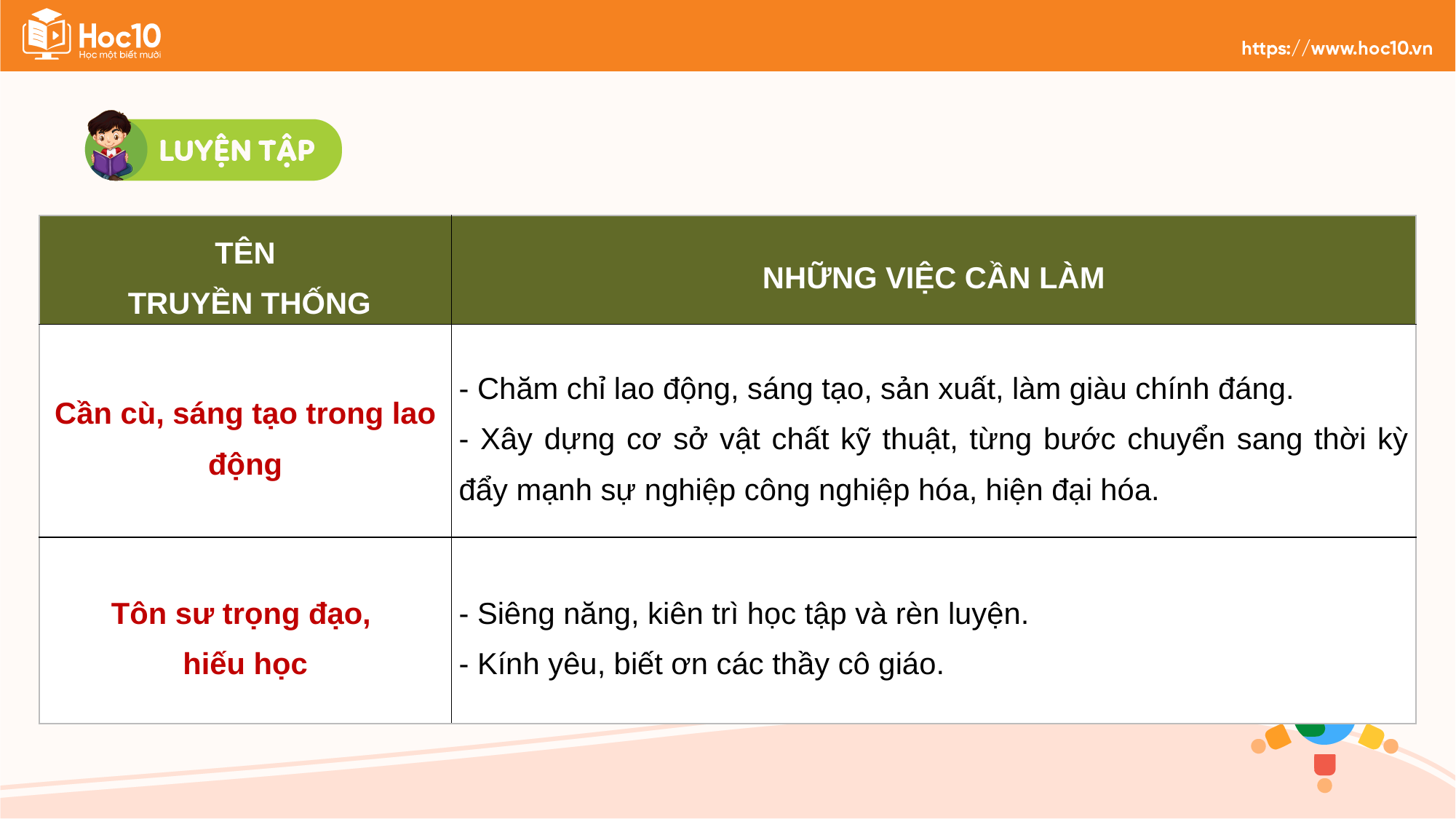

| TÊN TRUYỀN THỐNG | NHỮNG VIỆC CẦN LÀM |
| --- | --- |
| Cần cù, sáng tạo trong lao động | - Chăm chỉ lao động, sáng tạo, sản xuất, làm giàu chính đáng. - Xây dựng cơ sở vật chất kỹ thuật, từng bước chuyển sang thời kỳ đẩy mạnh sự nghiệp công nghiệp hóa, hiện đại hóa. |
| Tôn sư trọng đạo, hiếu học | - Siêng năng, kiên trì học tập và rèn luyện. - Kính yêu, biết ơn các thầy cô giáo. |